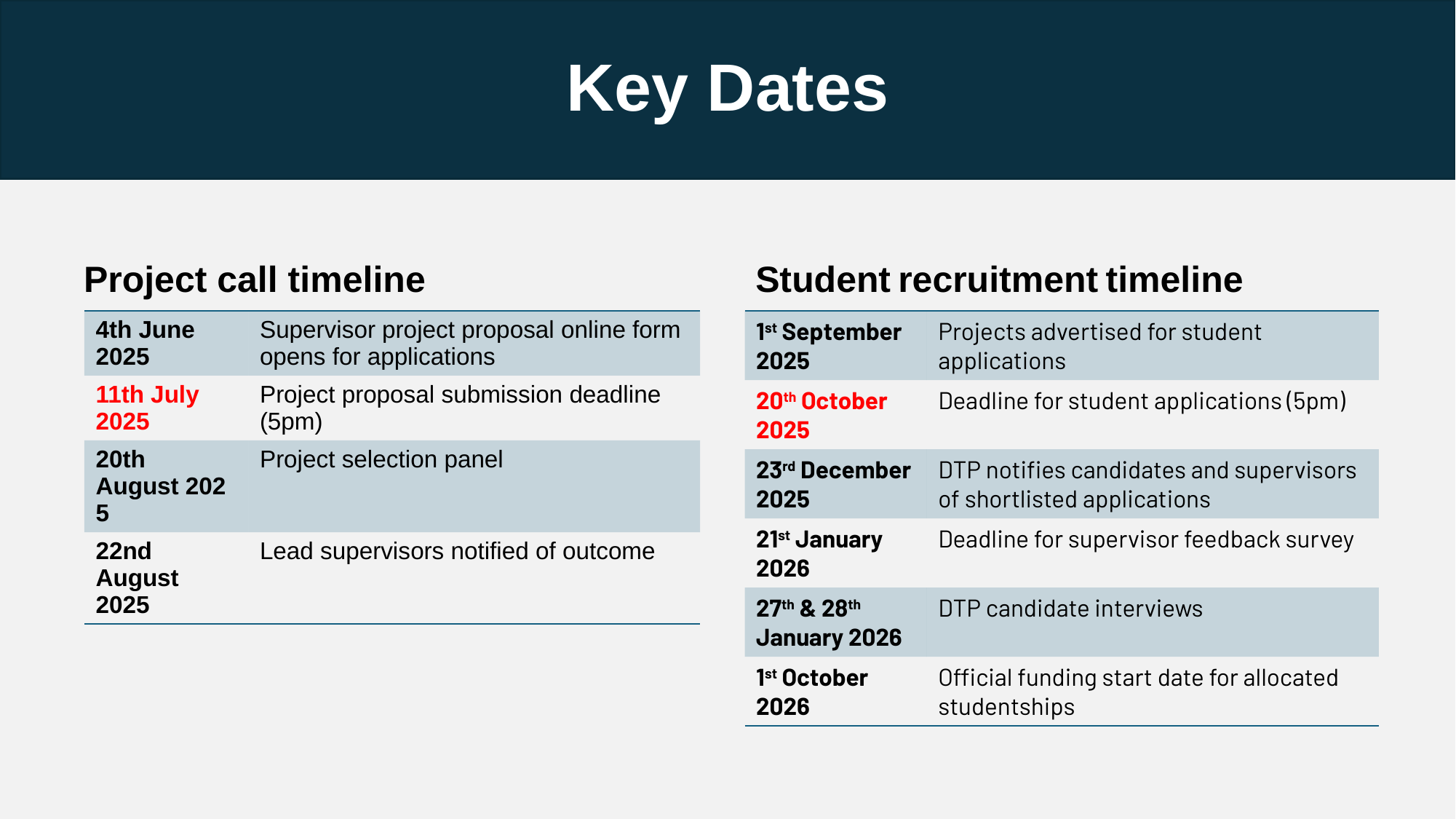

Key Dates
# Governance & Management
Project call timeline
Student recruitment timeline
| 4th June 2025 | Supervisor project proposal online form opens for applications |
| --- | --- |
| 11th July 2025 | Project proposal submission deadline (5pm) |
| 20th August 2025 | Project selection panel |
| 22nd August 2025 | Lead supervisors notified of outcome |
| 1st September 2025 | Projects advertised for student applications |
| --- | --- |
| 20th October 2025 | Deadline for student applications (5pm) |
| 23rd December 2025 | DTP notifies candidates and supervisors of shortlisted applications |
| 21st January 2026 | Deadline for supervisor feedback survey |
| 27th & 28th January 2026 | DTP candidate interviews |
| 1st October 2026 | Official funding start date for allocated studentships |